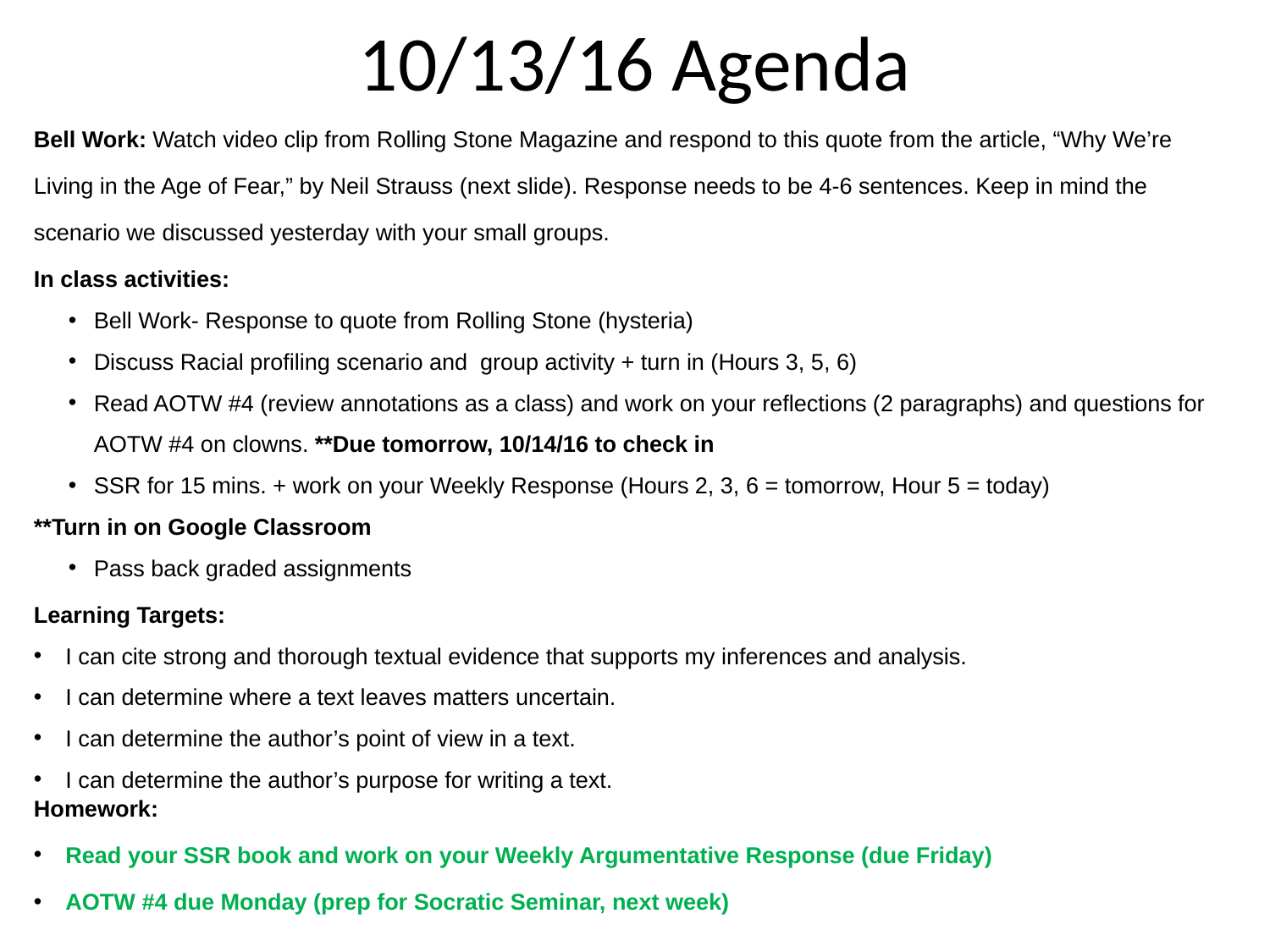

10/13/16 Agenda
Bell Work: Watch video clip from Rolling Stone Magazine and respond to this quote from the article, “Why We’re Living in the Age of Fear,” by Neil Strauss (next slide). Response needs to be 4-6 sentences. Keep in mind the scenario we discussed yesterday with your small groups.
In class activities:
Bell Work- Response to quote from Rolling Stone (hysteria)
Discuss Racial profiling scenario and  group activity + turn in (Hours 3, 5, 6)
Read AOTW #4 (review annotations as a class) and work on your reflections (2 paragraphs) and questions for AOTW #4 on clowns. **Due tomorrow, 10/14/16 to check in
SSR for 15 mins. + work on your Weekly Response (Hours 2, 3, 6 = tomorrow, Hour 5 = today)
**Turn in on Google Classroom
Pass back graded assignments
Learning Targets:
I can cite strong and thorough textual evidence that supports my inferences and analysis.
I can determine where a text leaves matters uncertain.
I can determine the author’s point of view in a text.
I can determine the author’s purpose for writing a text.
Homework:
Read your SSR book and work on your Weekly Argumentative Response (due Friday)
AOTW #4 due Monday (prep for Socratic Seminar, next week)